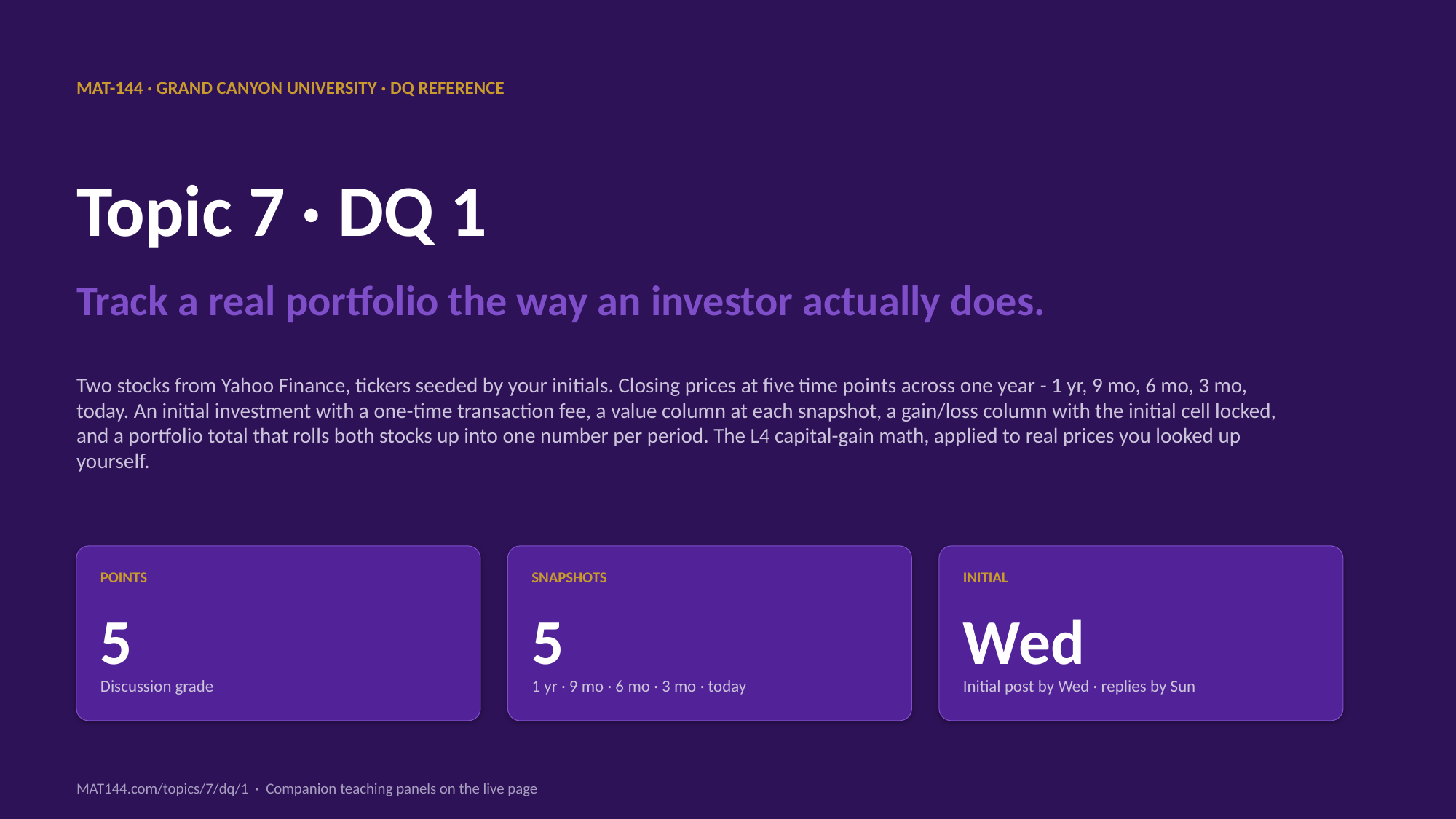

MAT-144 · GRAND CANYON UNIVERSITY · DQ REFERENCE
Topic 7 · DQ 1
Track a real portfolio the way an investor actually does.
Two stocks from Yahoo Finance, tickers seeded by your initials. Closing prices at five time points across one year - 1 yr, 9 mo, 6 mo, 3 mo, today. An initial investment with a one-time transaction fee, a value column at each snapshot, a gain/loss column with the initial cell locked, and a portfolio total that rolls both stocks up into one number per period. The L4 capital-gain math, applied to real prices you looked up yourself.

POINTS
SNAPSHOTS
INITIAL
5
5
Wed
Discussion grade
1 yr · 9 mo · 6 mo · 3 mo · today
Initial post by Wed · replies by Sun
MAT144.com/topics/7/dq/1  ·  Companion teaching panels on the live page